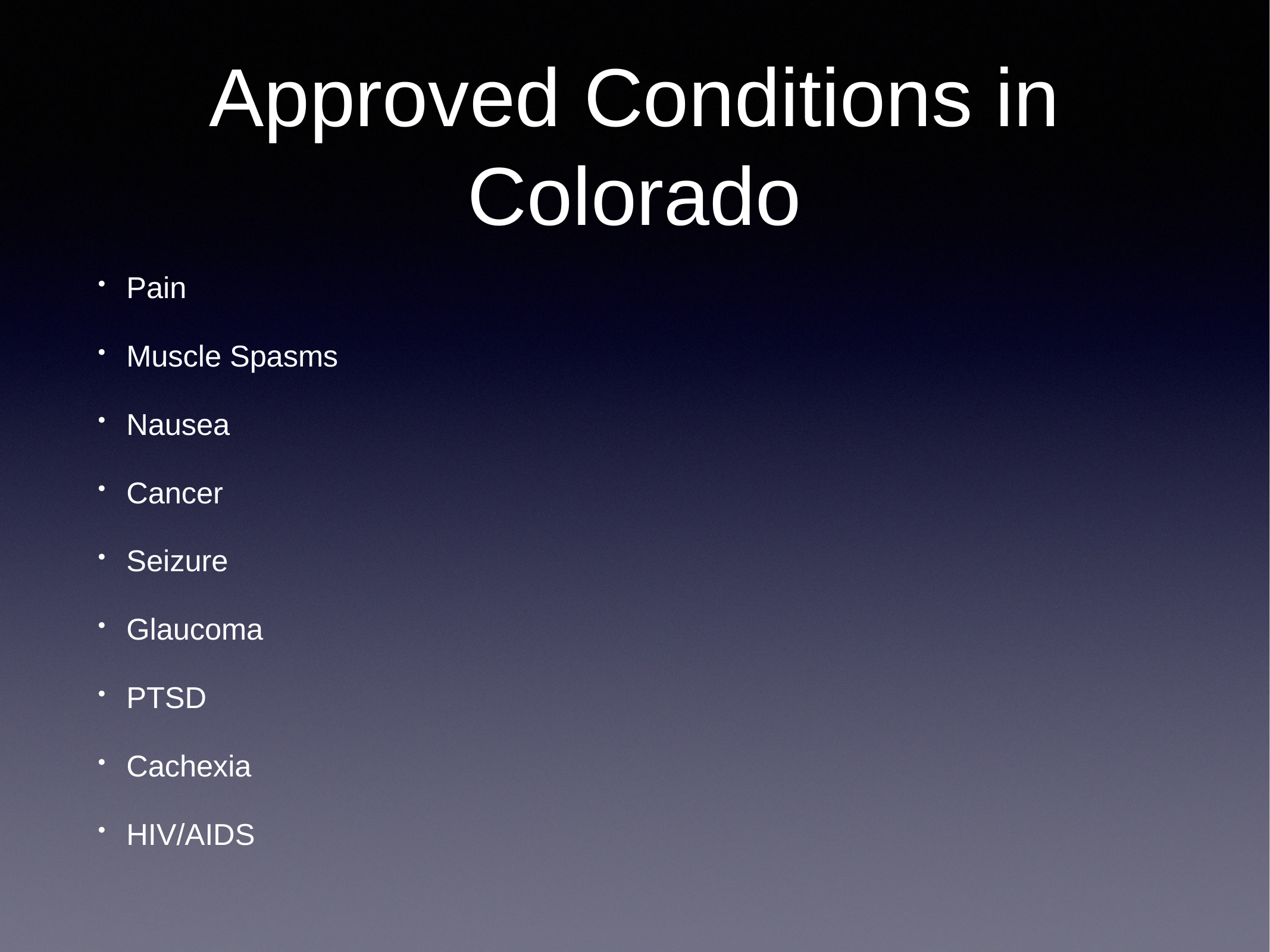

# Approved Conditions in Colorado
Pain
Muscle Spasms
Nausea
Cancer
Seizure
Glaucoma
PTSD
Cachexia
HIV/AIDS